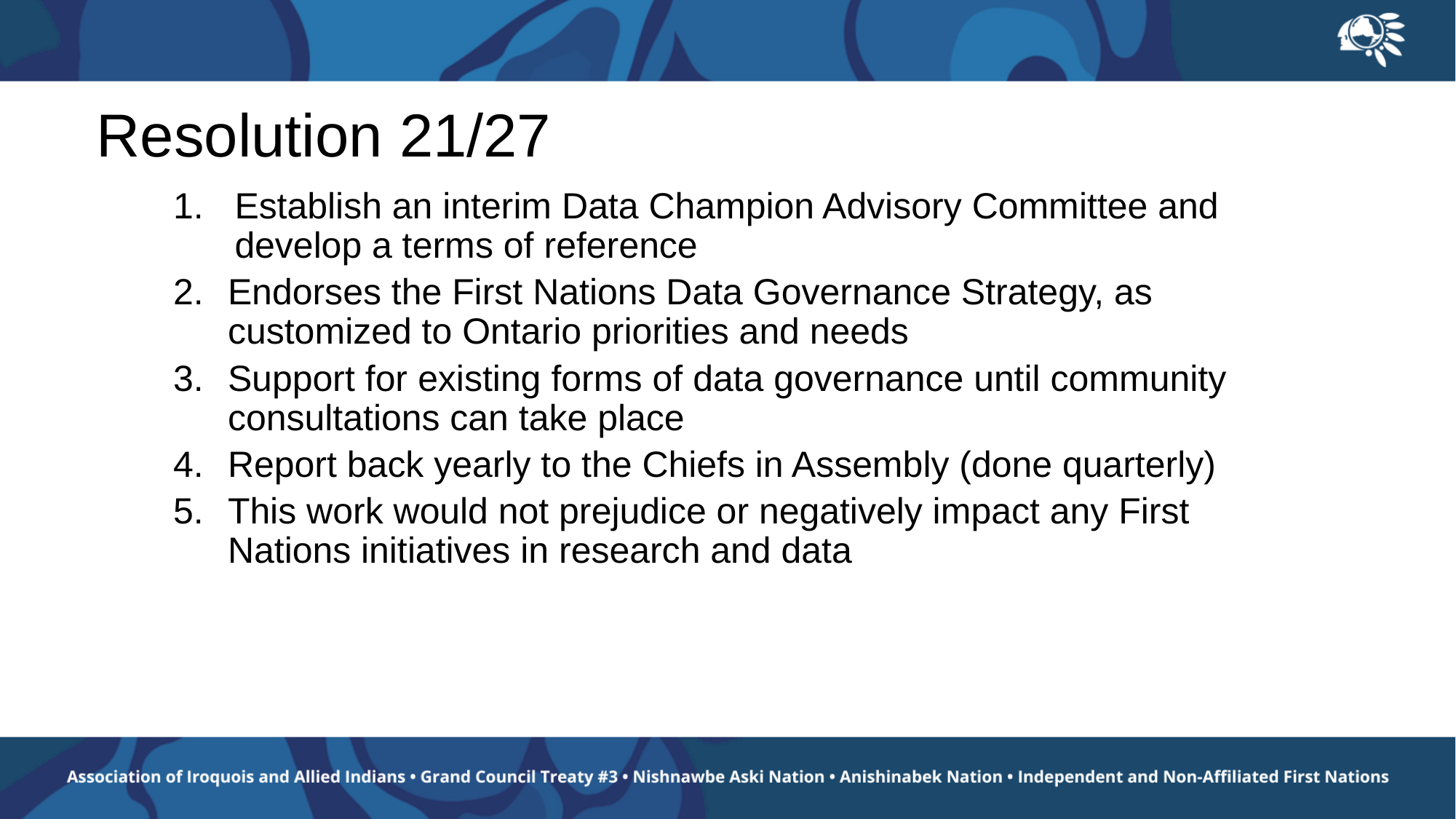

# Resolution 21/27
Establish an interim Data Champion Advisory Committee and develop a terms of reference
Endorses the First Nations Data Governance Strategy, as customized to Ontario priorities and needs
Support for existing forms of data governance until community consultations can take place
Report back yearly to the Chiefs in Assembly (done quarterly)
This work would not prejudice or negatively impact any First Nations initiatives in research and data